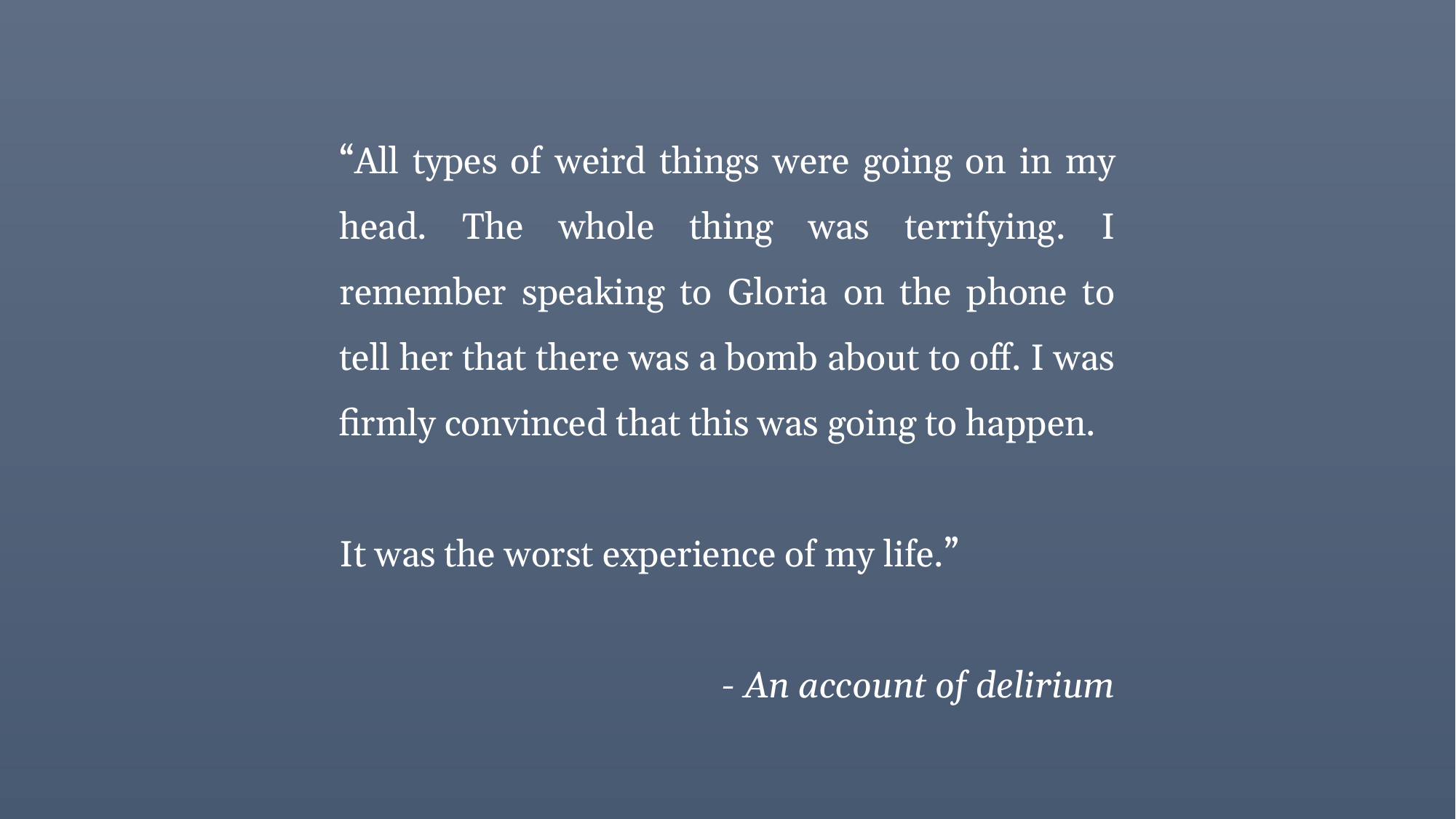

“All types of weird things were going on in my head. The whole thing was terrifying. I remember speaking to Gloria on the phone to tell her that there was a bomb about to off. I was firmly convinced that this was going to happen.

It was the worst experience of my life.”

 - An account of delirium